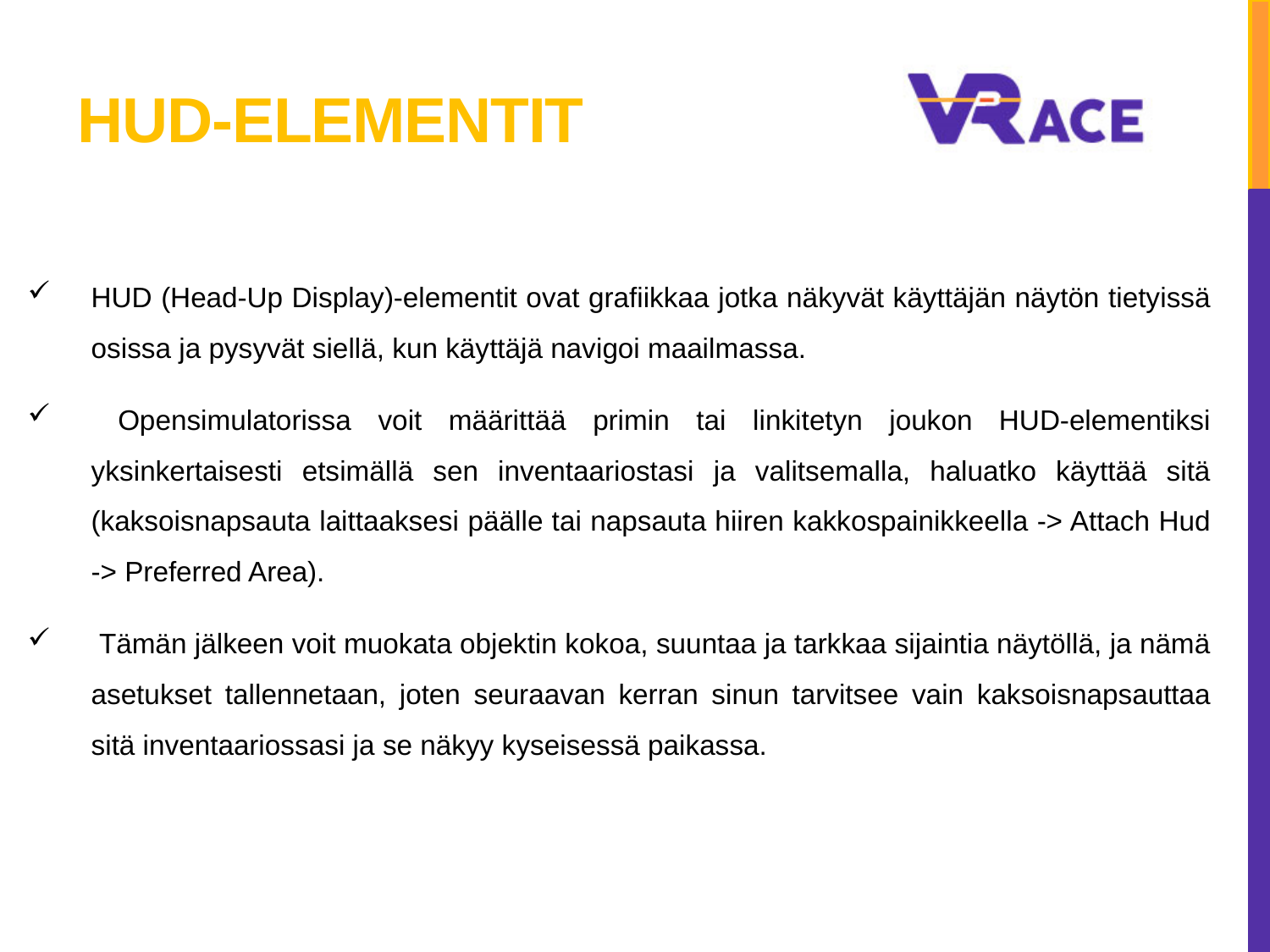

# HUD-ELEMENTIT
HUD (Head-Up Display)-elementit ovat grafiikkaa jotka näkyvät käyttäjän näytön tietyissä osissa ja pysyvät siellä, kun käyttäjä navigoi maailmassa.
 Opensimulatorissa voit määrittää primin tai linkitetyn joukon HUD-elementiksi yksinkertaisesti etsimällä sen inventaariostasi ja valitsemalla, haluatko käyttää sitä (kaksoisnapsauta laittaaksesi päälle tai napsauta hiiren kakkospainikkeella -> Attach Hud -> Preferred Area).
 Tämän jälkeen voit muokata objektin kokoa, suuntaa ja tarkkaa sijaintia näytöllä, ja nämä asetukset tallennetaan, joten seuraavan kerran sinun tarvitsee vain kaksoisnapsauttaa sitä inventaariossasi ja se näkyy kyseisessä paikassa.